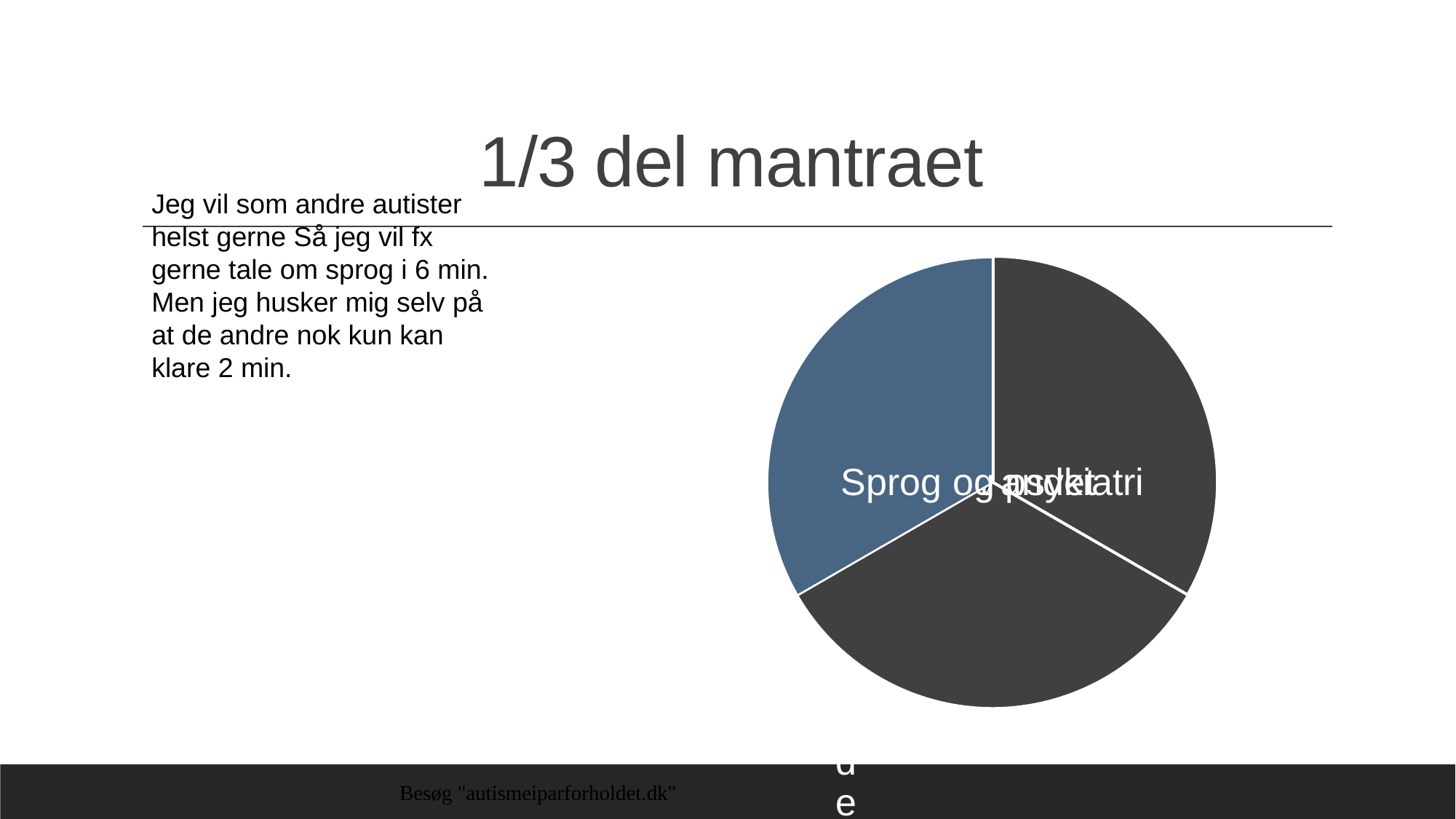

# 1/3 del mantraet
Jeg vil som andre autister helst gerne Så jeg vil fx gerne tale om sprog i 6 min. Men jeg husker mig selv på at de andre nok kun kan klare 2 min.
Noget andet
Noget andet
Sprog og psykiatri
Besøg "autismeiparforholdet.dk"